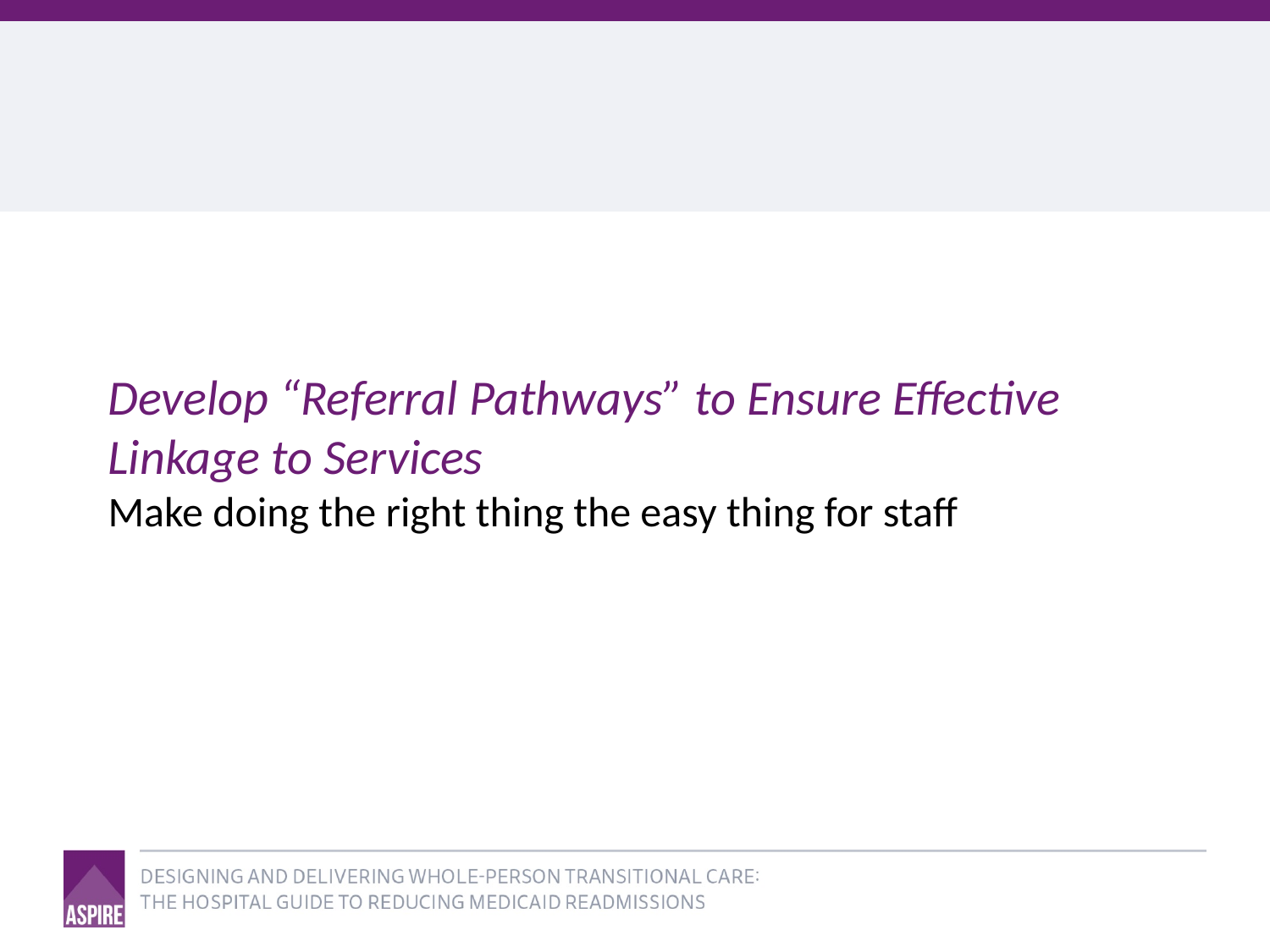

# Develop “Referral Pathways” to Ensure Effective Linkage to Services Make doing the right thing the easy thing for staff